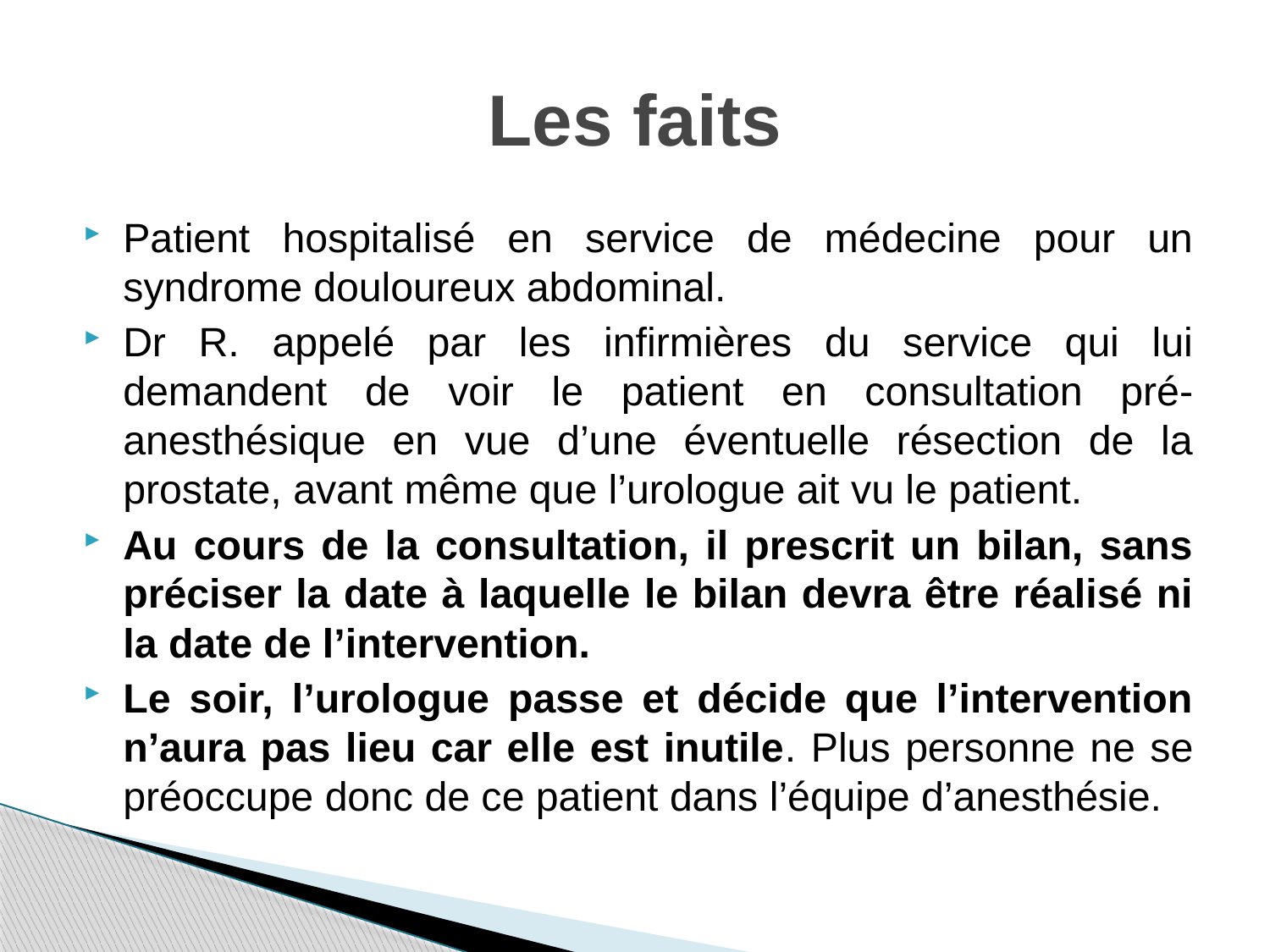

# Les faits
Patient hospitalisé en service de médecine pour un syndrome douloureux abdominal.
Dr R. appelé par les infirmières du service qui lui demandent de voir le patient en consultation pré-anesthésique en vue d’une éventuelle résection de la prostate, avant même que l’urologue ait vu le patient.
Au cours de la consultation, il prescrit un bilan, sans préciser la date à laquelle le bilan devra être réalisé ni la date de l’intervention.
Le soir, l’urologue passe et décide que l’intervention n’aura pas lieu car elle est inutile. Plus personne ne se préoccupe donc de ce patient dans l’équipe d’anesthésie.